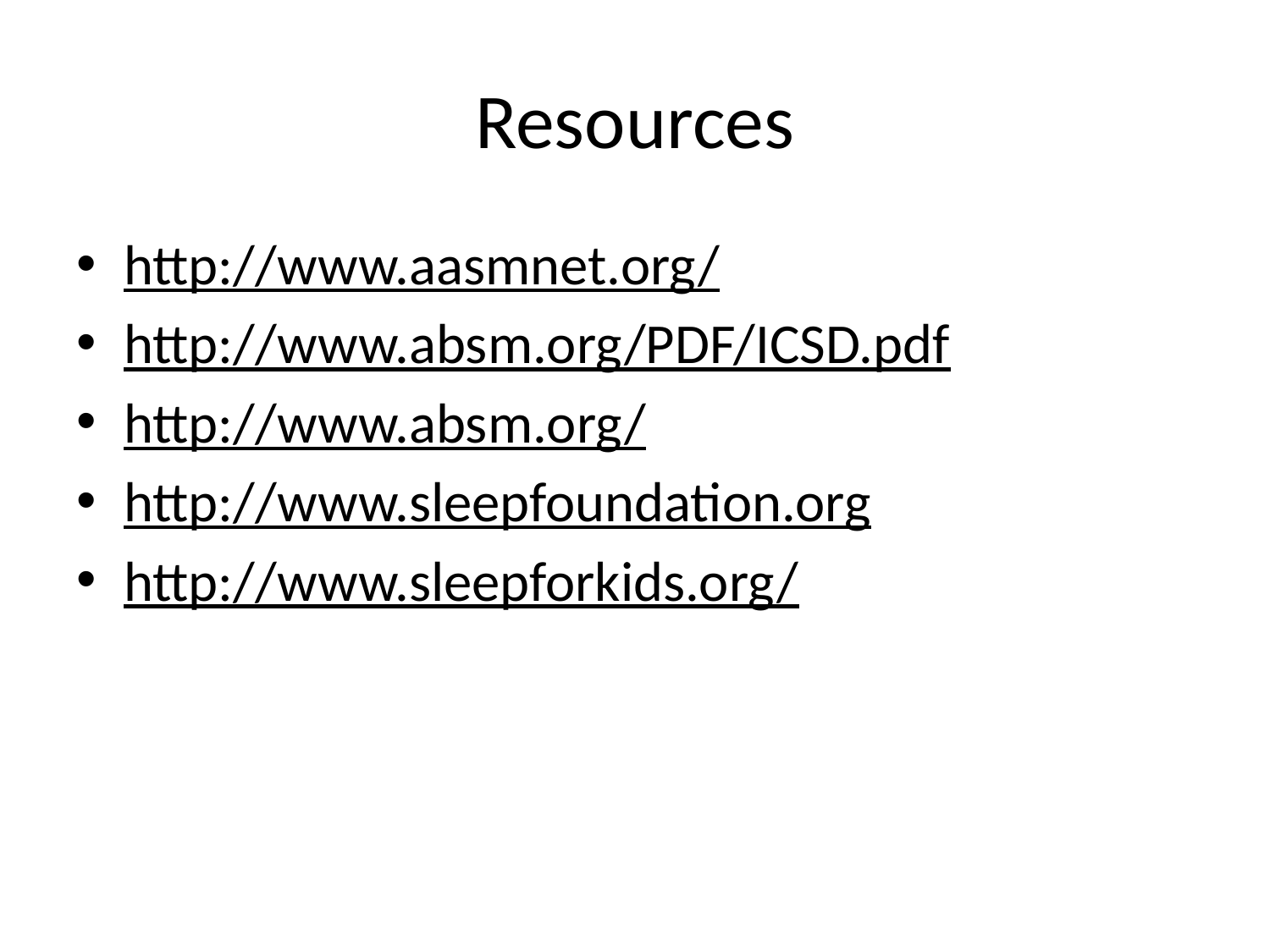

# Resources
http://www.aasmnet.org/
http://www.absm.org/PDF/ICSD.pdf
http://www.absm.org/
http://www.sleepfoundation.org
http://www.sleepforkids.org/